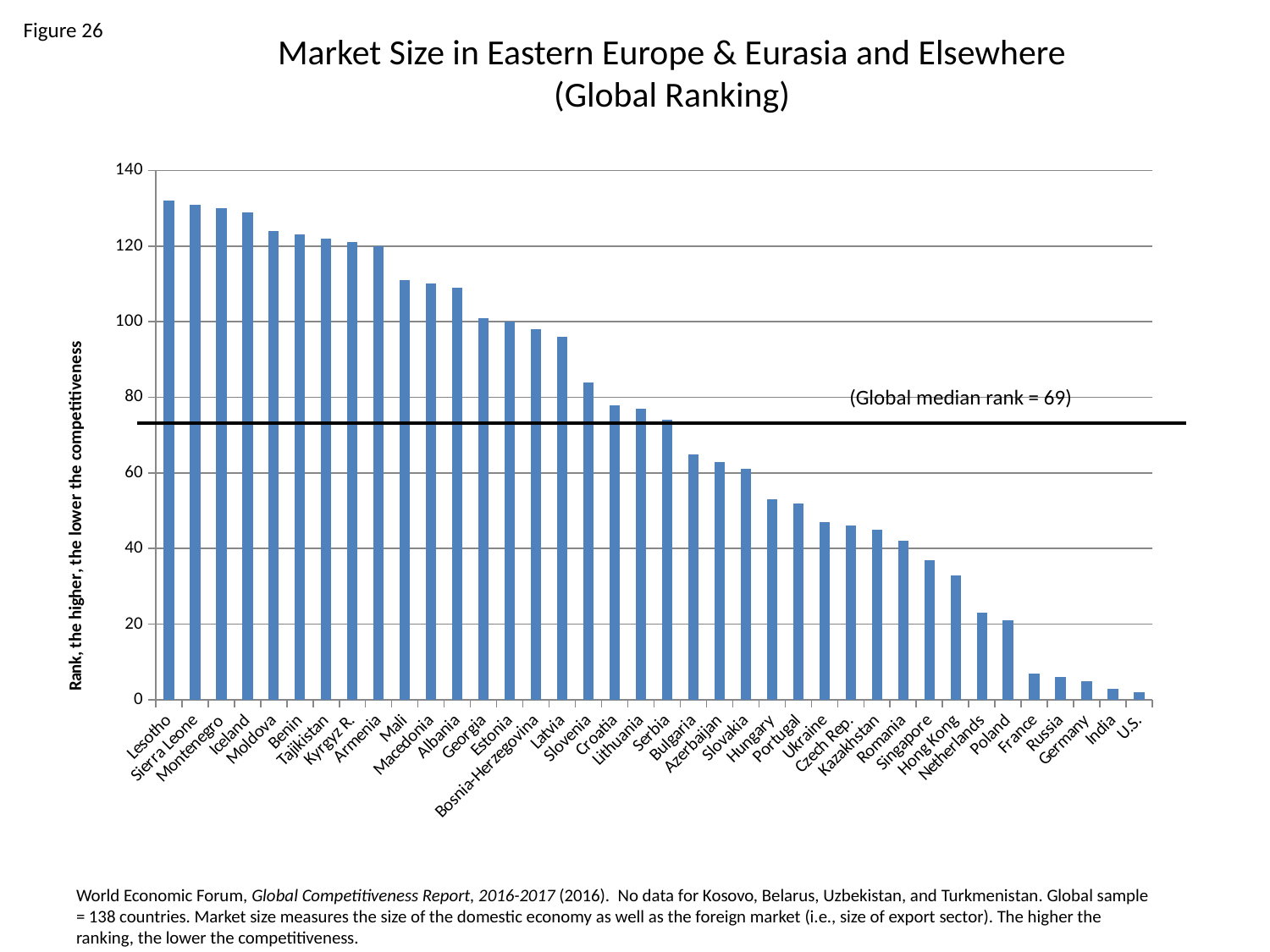

Figure 26
# Market Size in Eastern Europe & Eurasia and Elsewhere (Global Ranking)

### Chart

| Category |  |
|---|---|
| Lesotho | 132.0 |
| Sierra Leone | 131.0 |
| Montenegro | 130.0 |
| Iceland | 129.0 |
| Moldova | 124.0 |
| Benin | 123.0 |
| Tajikistan | 122.0 |
| Kyrgyz R. | 121.0 |
| Armenia | 120.0 |
| Mali | 111.0 |
| Macedonia | 110.0 |
| Albania | 109.0 |
| Georgia | 101.0 |
| Estonia | 100.0 |
| Bosnia-Herzegovina | 98.0 |
| Latvia | 96.0 |
| Slovenia | 84.0 |
| Croatia | 78.0 |
| Lithuania | 77.0 |
| Serbia | 74.0 |
| Bulgaria | 65.0 |
| Azerbaijan | 63.0 |
| Slovakia | 61.0 |
| Hungary | 53.0 |
| Portugal | 52.0 |
| Ukraine | 47.0 |
| Czech Rep. | 46.0 |
| Kazakhstan | 45.0 |
| Romania | 42.0 |
| Singapore | 37.0 |
| Hong Kong | 33.0 |
| Netherlands | 23.0 |
| Poland | 21.0 |
| France | 7.0 |
| Russia | 6.0 |
| Germany | 5.0 |
| India | 3.0 |
| U.S. | 2.0 |
(Global median rank = 69)
World Economic Forum, Global Competitiveness Report, 2016-2017 (2016).  No data for Kosovo, Belarus, Uzbekistan, and Turkmenistan. Global sample = 138 countries. Market size measures the size of the domestic economy as well as the foreign market (i.e., size of export sector). The higher the ranking, the lower the competitiveness.